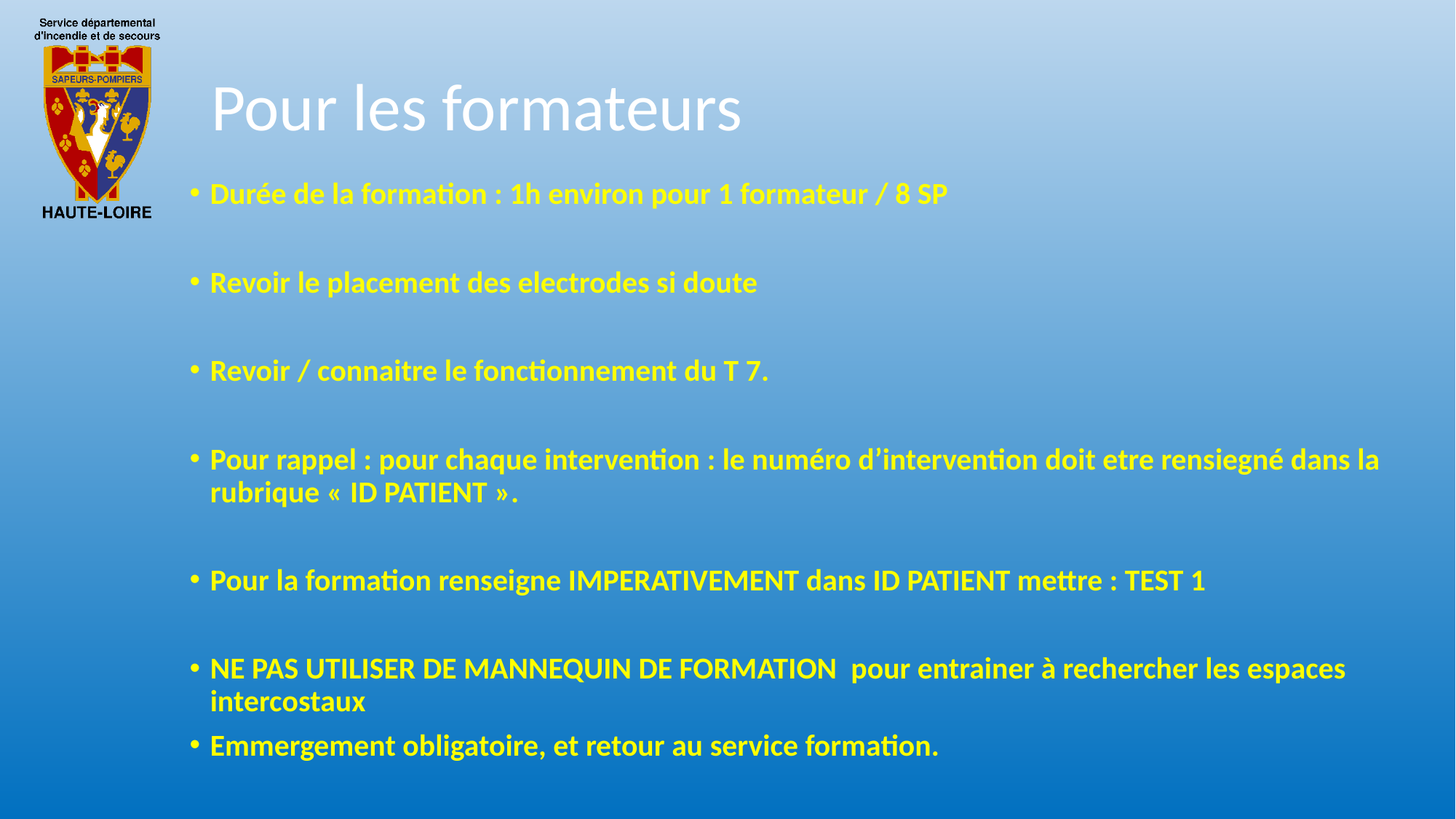

# Pour les formateurs
Durée de la formation : 1h environ pour 1 formateur / 8 SP

Revoir le placement des electrodes si doute

Revoir / connaitre le fonctionnement du T 7.

Pour rappel : pour chaque intervention : le numéro d’intervention doit etre rensiegné dans la rubrique « ID PATIENT ».

Pour la formation renseigne IMPERATIVEMENT dans ID PATIENT mettre : TEST 1

NE PAS UTILISER DE MANNEQUIN DE FORMATION  pour entrainer à rechercher les espaces intercostaux
Emmergement obligatoire, et retour au service formation.